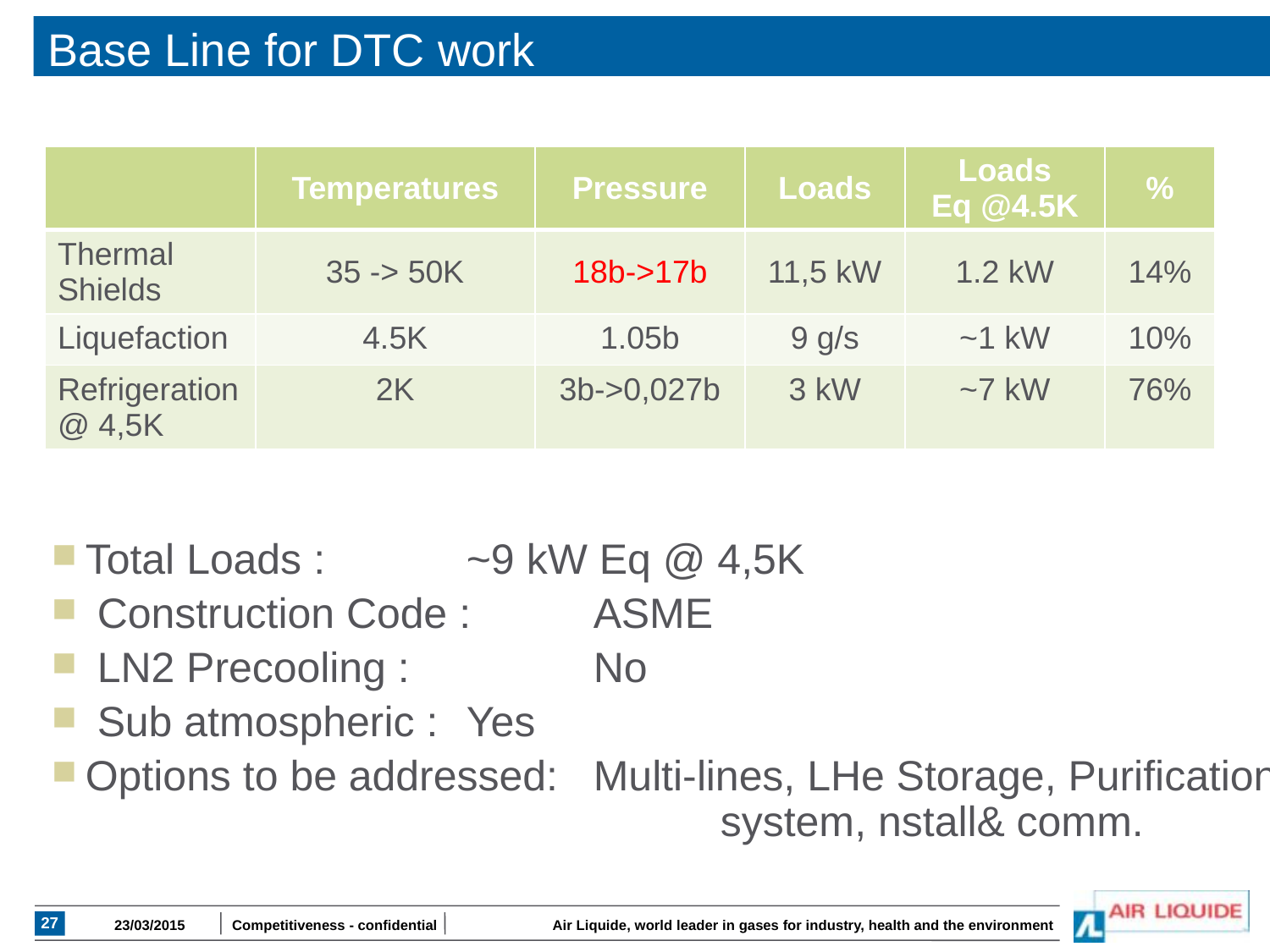

# Base Line for DTC work
|  | Temperatures | Pressure | Loads | Loads Eq @4.5K | % |
| --- | --- | --- | --- | --- | --- |
| Thermal Shields | 35 -> 50K | 18b->17b | 11,5 kW | 1.2 kW | 14% |
| Liquefaction | 4.5K | 1.05b | 9 g/s | ~1 kW | 10% |
| Refrigeration @ 4,5K | 2K | 3b->0,027b | 3 kW | ~7 kW | 76% |
Total Loads :		~9 kW Eq @ 4,5K
 Construction Code :	ASME
 LN2 Precooling : 		No
 Sub atmospheric : 	Yes
Options to be addressed:	Multi-lines, LHe Storage, Purification 					system, nstall& comm.